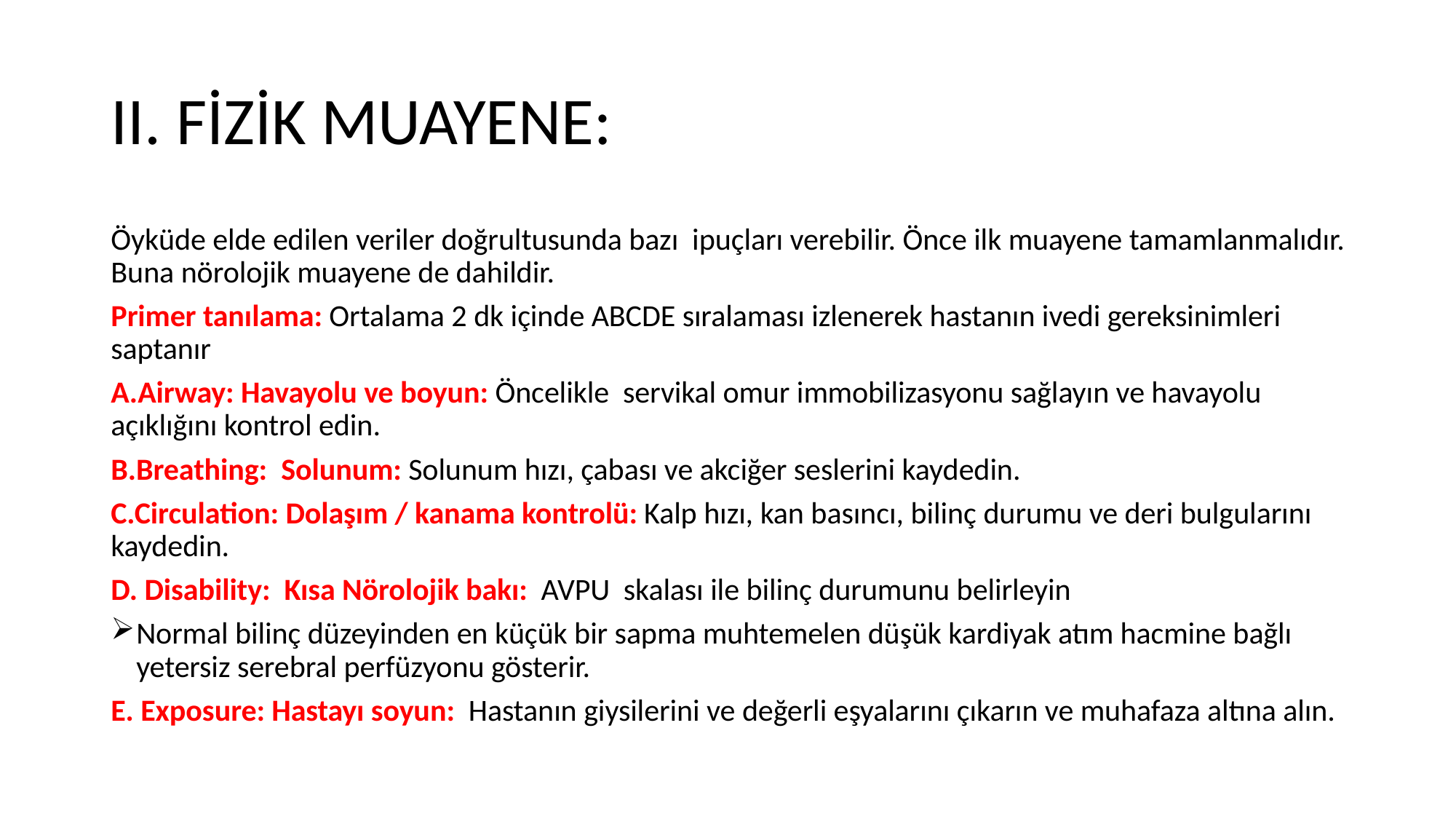

# II. FİZİK MUAYENE:
Öyküde elde edilen veriler doğrultusunda bazı  ipuçları verebilir. Önce ilk muayene tamamlanmalıdır. Buna nörolojik muayene de dahildir.
Primer tanılama: Ortalama 2 dk içinde ABCDE sıralaması izlenerek hastanın ivedi gereksinimleri saptanır
A.Airway: Havayolu ve boyun: Öncelikle  servikal omur immobilizasyonu sağlayın ve havayolu açıklığını kontrol edin.
B.Breathing:  Solunum: Solunum hızı, çabası ve akciğer seslerini kaydedin.
C.Circulation: Dolaşım / kanama kontrolü: Kalp hızı, kan basıncı, bilinç durumu ve deri bulgularını kaydedin.
D. Disability:  Kısa Nörolojik bakı:  AVPU  skalası ile bilinç durumunu belirleyin
Normal bilinç düzeyinden en küçük bir sapma muhtemelen düşük kardiyak atım hacmine bağlı yetersiz serebral perfüzyonu gösterir.
E. Exposure: Hastayı soyun:  Hastanın giysilerini ve değerli eşyalarını çıkarın ve muhafaza altına alın.